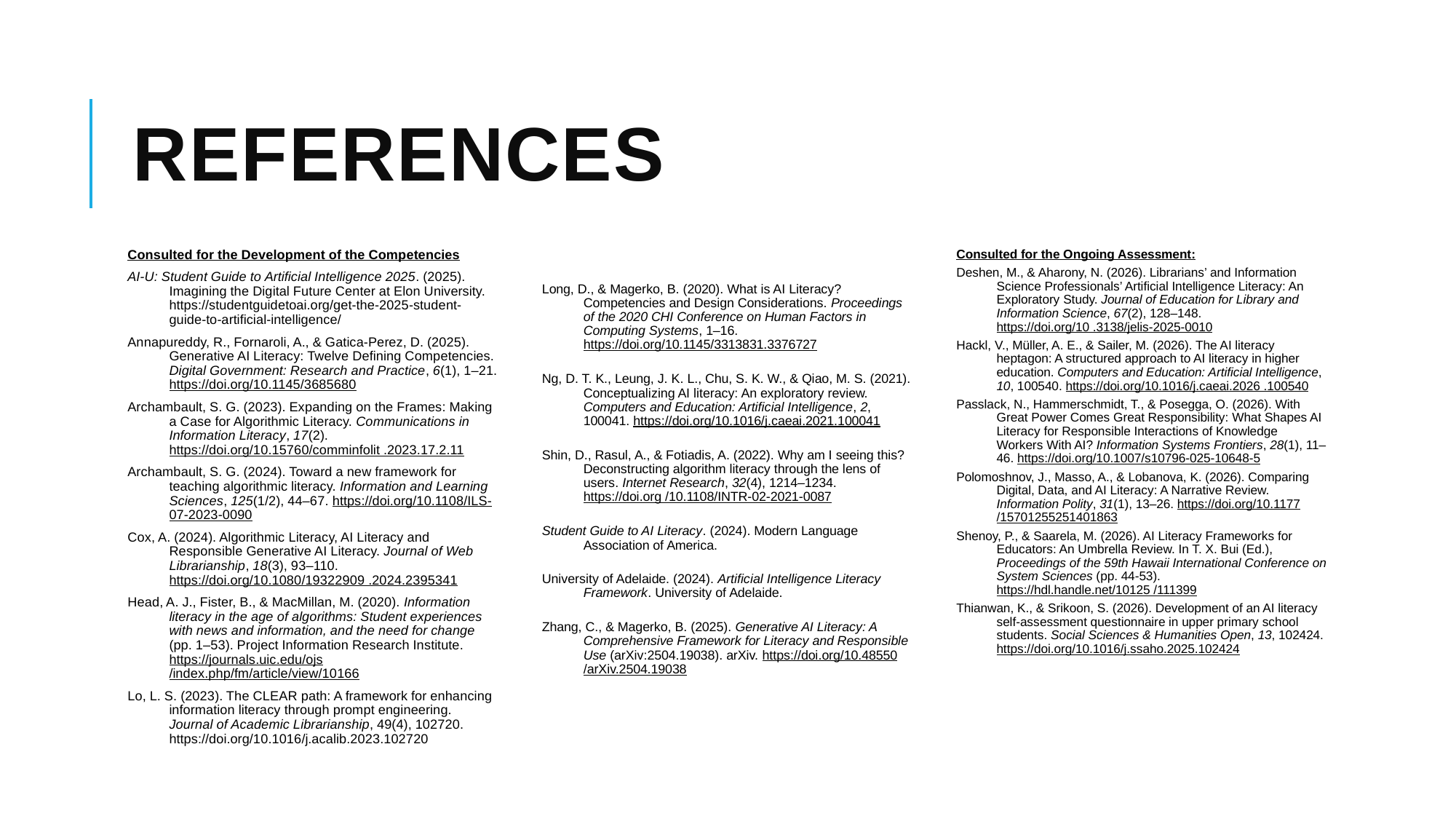

# References

Long, D., & Magerko, B. (2020). What is AI Literacy? Competencies and Design Considerations. Proceedings of the 2020 CHI Conference on Human Factors in Computing Systems, 1–16. https://doi.org/10.1145/3313831.3376727
Ng, D. T. K., Leung, J. K. L., Chu, S. K. W., & Qiao, M. S. (2021). Conceptualizing AI literacy: An exploratory review. Computers and Education: Artificial Intelligence, 2, 100041. https://doi.org/10.1016/j.caeai.2021.100041
Shin, D., Rasul, A., & Fotiadis, A. (2022). Why am I seeing this? Deconstructing algorithm literacy through the lens of users. Internet Research, 32(4), 1214–1234. https://doi.org /10.1108/INTR-02-2021-0087
Student Guide to AI Literacy. (2024). Modern Language Association of America.
University of Adelaide. (2024). Artificial Intelligence Literacy Framework. University of Adelaide.
Zhang, C., & Magerko, B. (2025). Generative AI Literacy: A Comprehensive Framework for Literacy and Responsible Use (arXiv:2504.19038). arXiv. https://doi.org/10.48550 /arXiv.2504.19038

Consulted for the Development of the Competencies
AI-U: Student Guide to Artificial Intelligence 2025. (2025). Imagining the Digital Future Center at Elon University. https://studentguidetoai.org/get-the-2025-student-guide-to-artificial-intelligence/
Annapureddy, R., Fornaroli, A., & Gatica-Perez, D. (2025). Generative AI Literacy: Twelve Defining Competencies. Digital Government: Research and Practice, 6(1), 1–21. https://doi.org/10.1145/3685680
Archambault, S. G. (2023). Expanding on the Frames: Making a Case for Algorithmic Literacy. Communications in Information Literacy, 17(2). https://doi.org/10.15760/comminfolit .2023.17.2.11
Archambault, S. G. (2024). Toward a new framework for teaching algorithmic literacy. Information and Learning Sciences, 125(1/2), 44–67. https://doi.org/10.1108/ILS-07-2023-0090
Cox, A. (2024). Algorithmic Literacy, AI Literacy and Responsible Generative AI Literacy. Journal of Web Librarianship, 18(3), 93–110. https://doi.org/10.1080/19322909 .2024.2395341
Head, A. J., Fister, B., & MacMillan, M. (2020). Information literacy in the age of algorithms: Student experiences with news and information, and the need for change (pp. 1–53). Project Information Research Institute. https://journals.uic.edu/ojs /index.php/fm/article/view/10166
Lo, L. S. (2023). The CLEAR path: A framework for enhancing information literacy through prompt engineering. Journal of Academic Librarianship, 49(4), 102720. https://doi.org/10.1016/j.acalib.2023.102720
Consulted for the Ongoing Assessment:
Deshen, M., & Aharony, N. (2026). Librarians’ and Information Science Professionals’ Artificial Intelligence Literacy: An Exploratory Study. Journal of Education for Library and Information Science, 67(2), 128–148. https://doi.org/10 .3138/jelis-2025-0010
Hackl, V., Müller, A. E., & Sailer, M. (2026). The AI literacy heptagon: A structured approach to AI literacy in higher education. Computers and Education: Artificial Intelligence, 10, 100540. https://doi.org/10.1016/j.caeai.2026 .100540
Passlack, N., Hammerschmidt, T., & Posegga, O. (2026). With Great Power Comes Great Responsibility: What Shapes AI Literacy for Responsible Interactions of Knowledge Workers With AI? Information Systems Frontiers, 28(1), 11–46. https://doi.org/10.1007/s10796-025-10648-5
Polomoshnov, J., Masso, A., & Lobanova, K. (2026). Comparing Digital, Data, and AI Literacy: A Narrative Review. Information Polity, 31(1), 13–26. https://doi.org/10.1177 /15701255251401863
Shenoy, P., & Saarela, M. (2026). AI Literacy Frameworks for Educators: An Umbrella Review. In T. X. Bui (Ed.), Proceedings of the 59th Hawaii International Conference on System Sciences (pp. 44-53). https://hdl.handle.net/10125 /111399
Thianwan, K., & Srikoon, S. (2026). Development of an AI literacy self-assessment questionnaire in upper primary school students. Social Sciences & Humanities Open, 13, 102424. https://doi.org/10.1016/j.ssaho.2025.102424